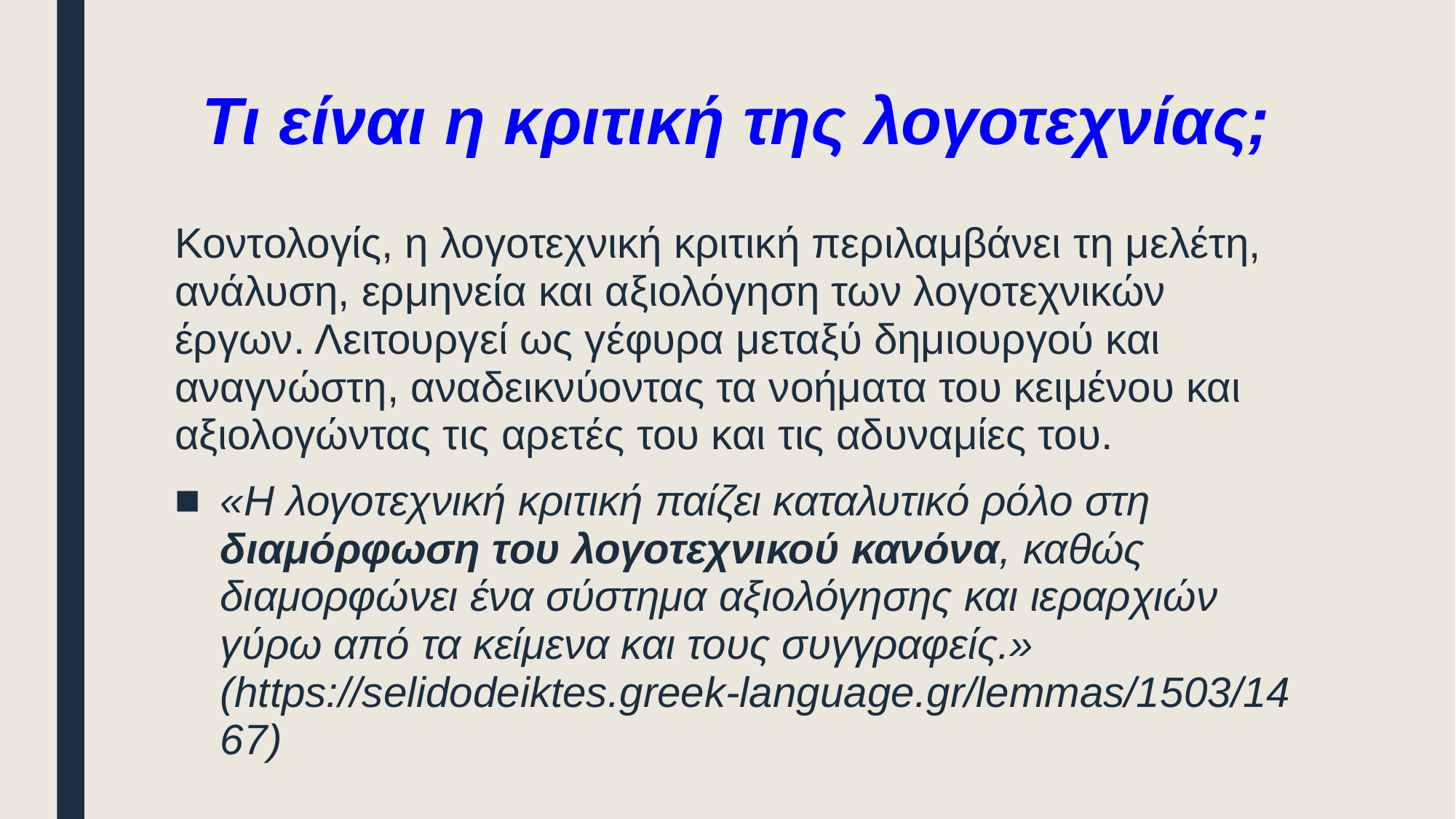

# Τι είναι η κριτική της λογοτεχνίας;
Κοντολογίς, η λογοτεχνική κριτική περιλαμβάνει τη μελέτη, ανάλυση, ερμηνεία και αξιολόγηση των λογοτεχνικών έργων. Λειτουργεί ως γέφυρα μεταξύ δημιουργού και αναγνώστη, αναδεικνύοντας τα νοήματα του κειμένου και αξιολογώντας τις αρετές του και τις αδυναμίες του.
«Η λογοτεχνική κριτική παίζει καταλυτικό ρόλο στη διαμόρφωση του λογοτεχνικού κανόνα, καθώς διαμορφώνει ένα σύστημα αξιολόγησης και ιεραρχιών γύρω από τα κείμενα και τους συγγραφείς.» (https://selidodeiktes.greek-language.gr/lemmas/1503/1467)